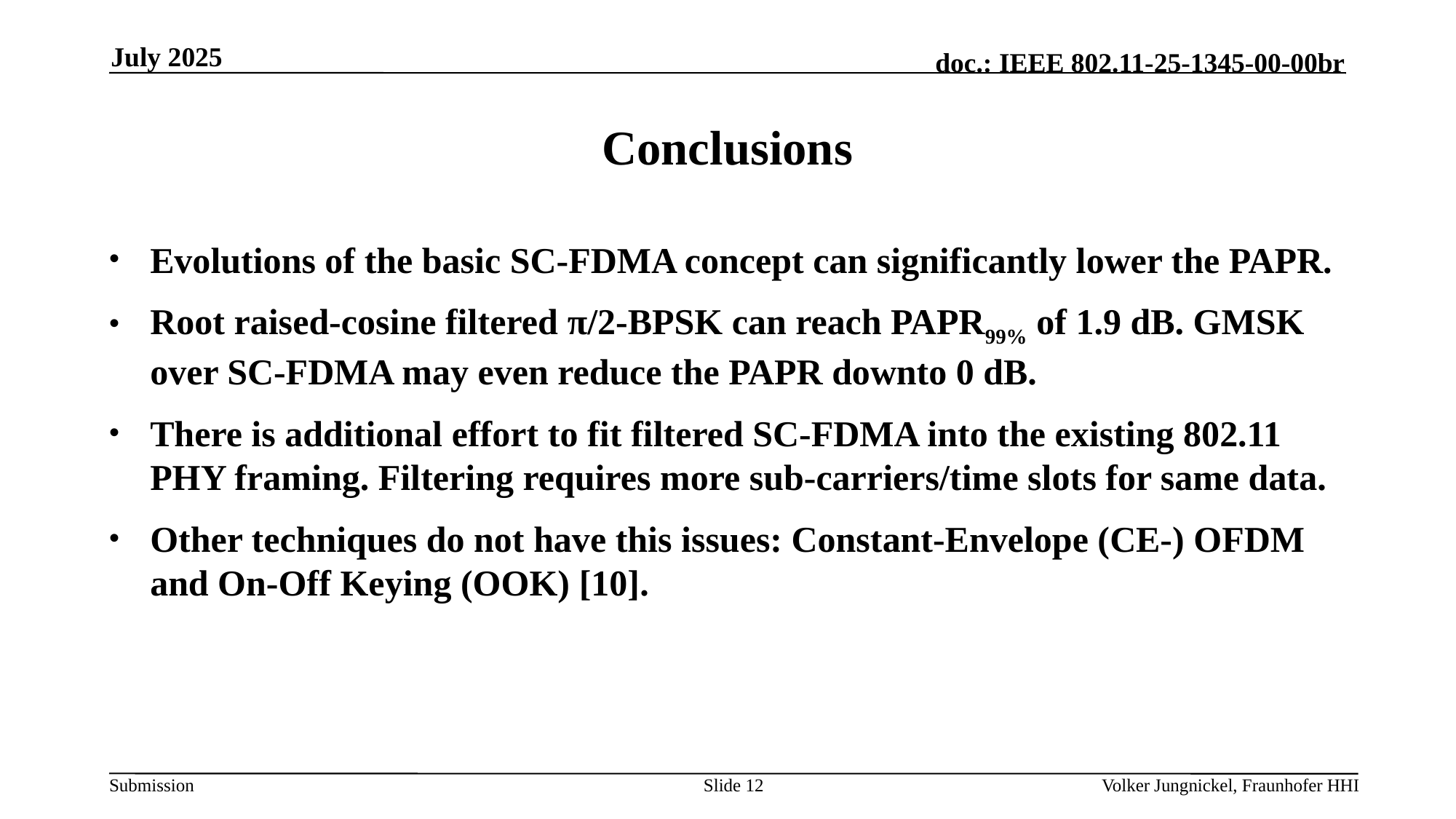

July 2025
# Conclusions
Evolutions of the basic SC-FDMA concept can significantly lower the PAPR.
Root raised-cosine filtered π/2-BPSK can reach PAPR99% of 1.9 dB. GMSK over SC-FDMA may even reduce the PAPR downto 0 dB.
There is additional effort to fit filtered SC-FDMA into the existing 802.11 PHY framing. Filtering requires more sub-carriers/time slots for same data.
Other techniques do not have this issues: Constant-Envelope (CE-) OFDM and On-Off Keying (OOK) [10].

Slide 12
Volker Jungnickel, Fraunhofer HHI